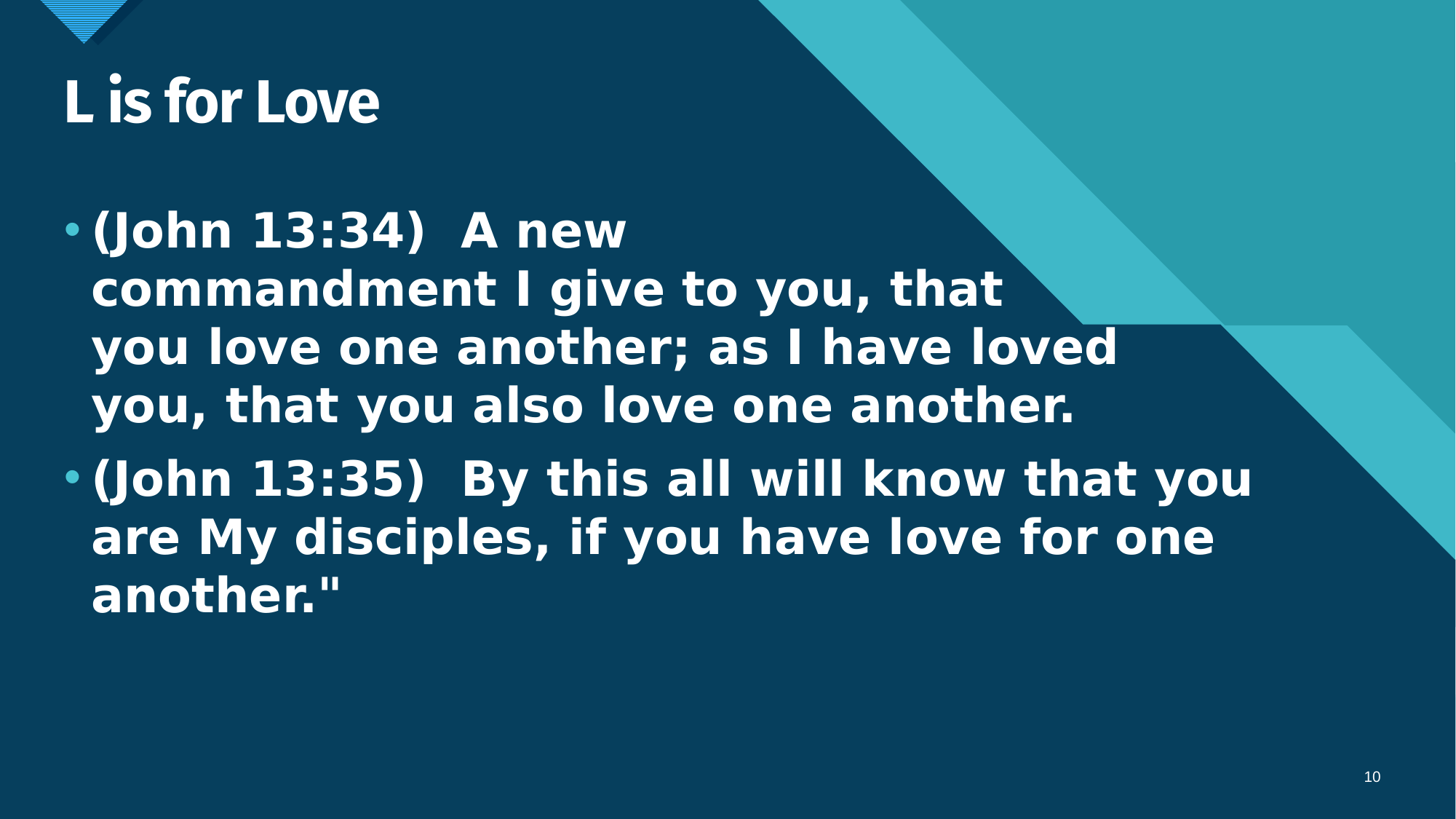

# L is for Love
(John 13:34)  A new
commandment I give to you, that
you love one another; as I have loved
you, that you also love one another.
(John 13:35)  By this all will know that you are My disciples, if you have love for one another."

10